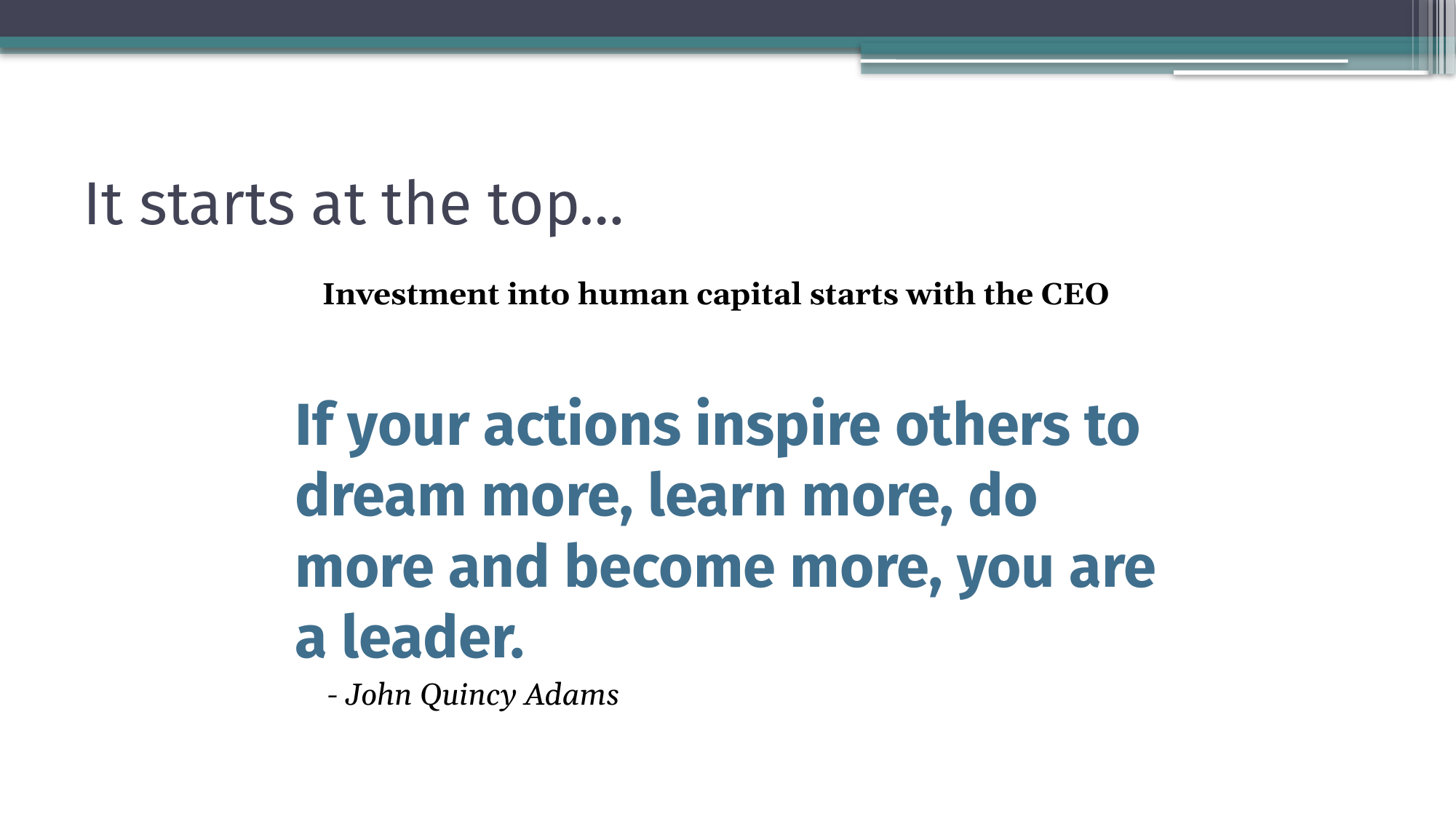

# It starts at the top…
Investment into human capital starts with the CEO
If your actions inspire others to dream more, learn more, do more and become more, you are a leader.
- John Quincy Adams